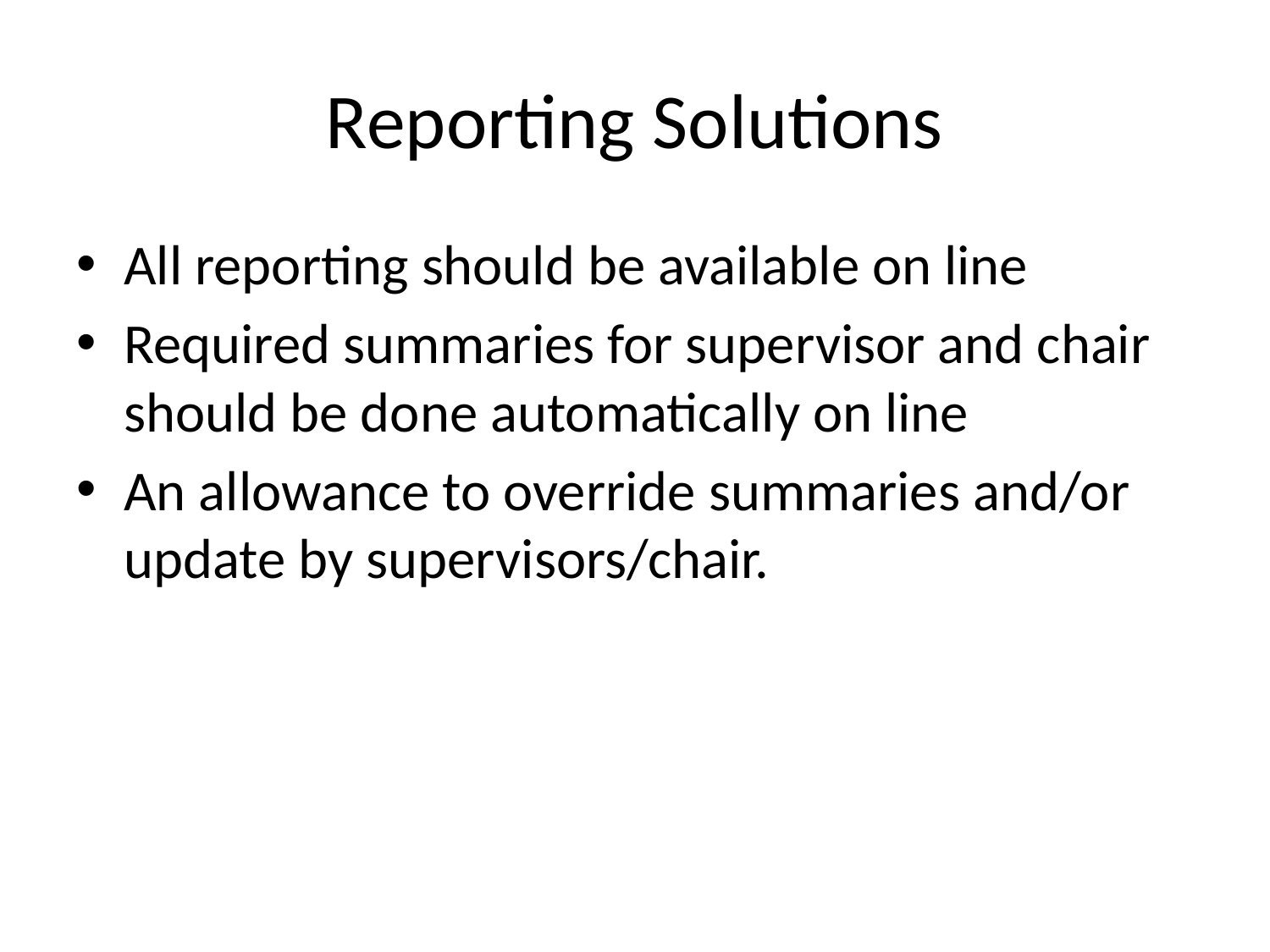

# Reporting Solutions
All reporting should be available on line
Required summaries for supervisor and chair should be done automatically on line
An allowance to override summaries and/or update by supervisors/chair.